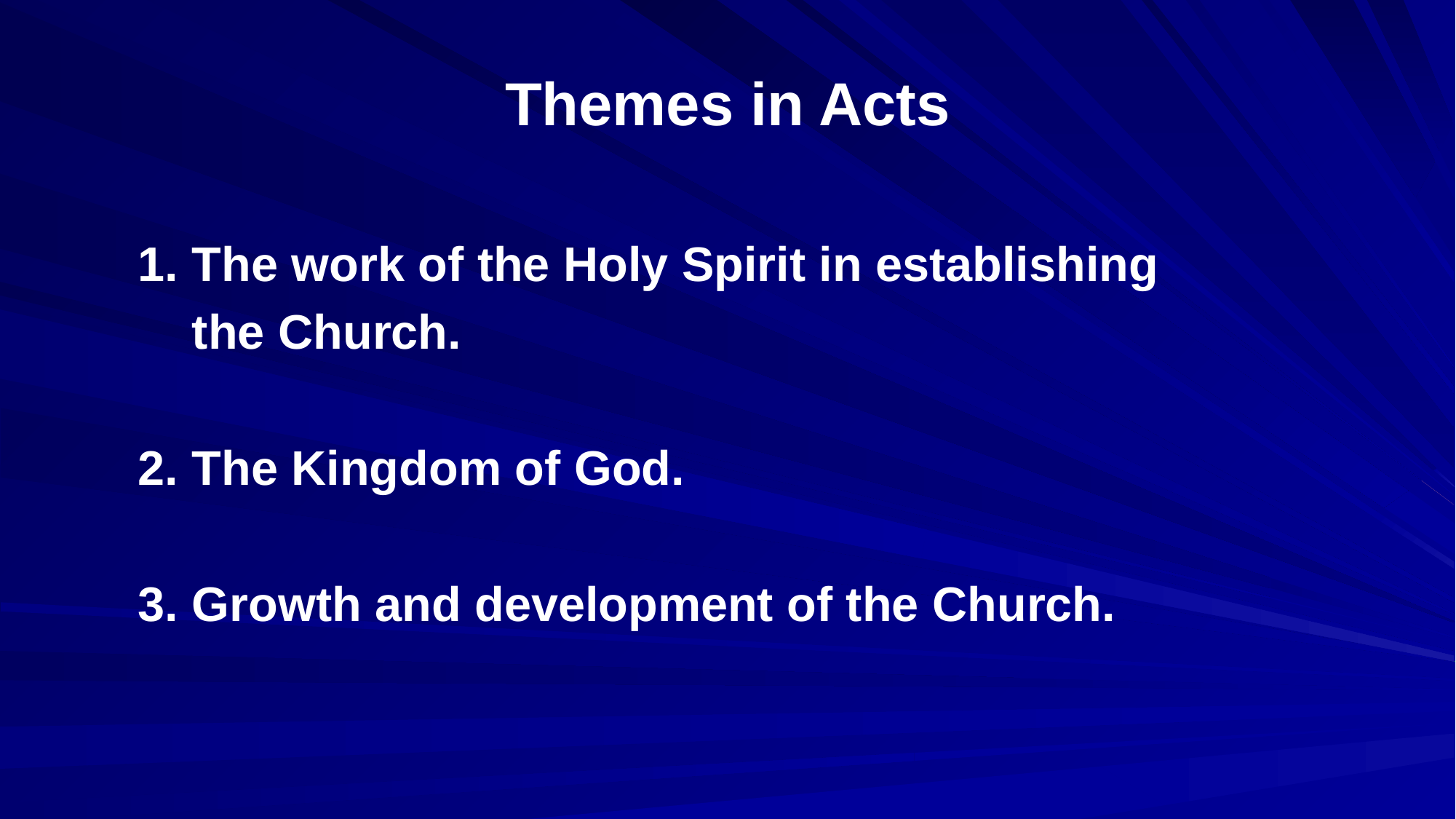

# Themes in Acts
1. The work of the Holy Spirit in establishing
    the Church.

2. The Kingdom of God.

3. Growth and development of the Church.